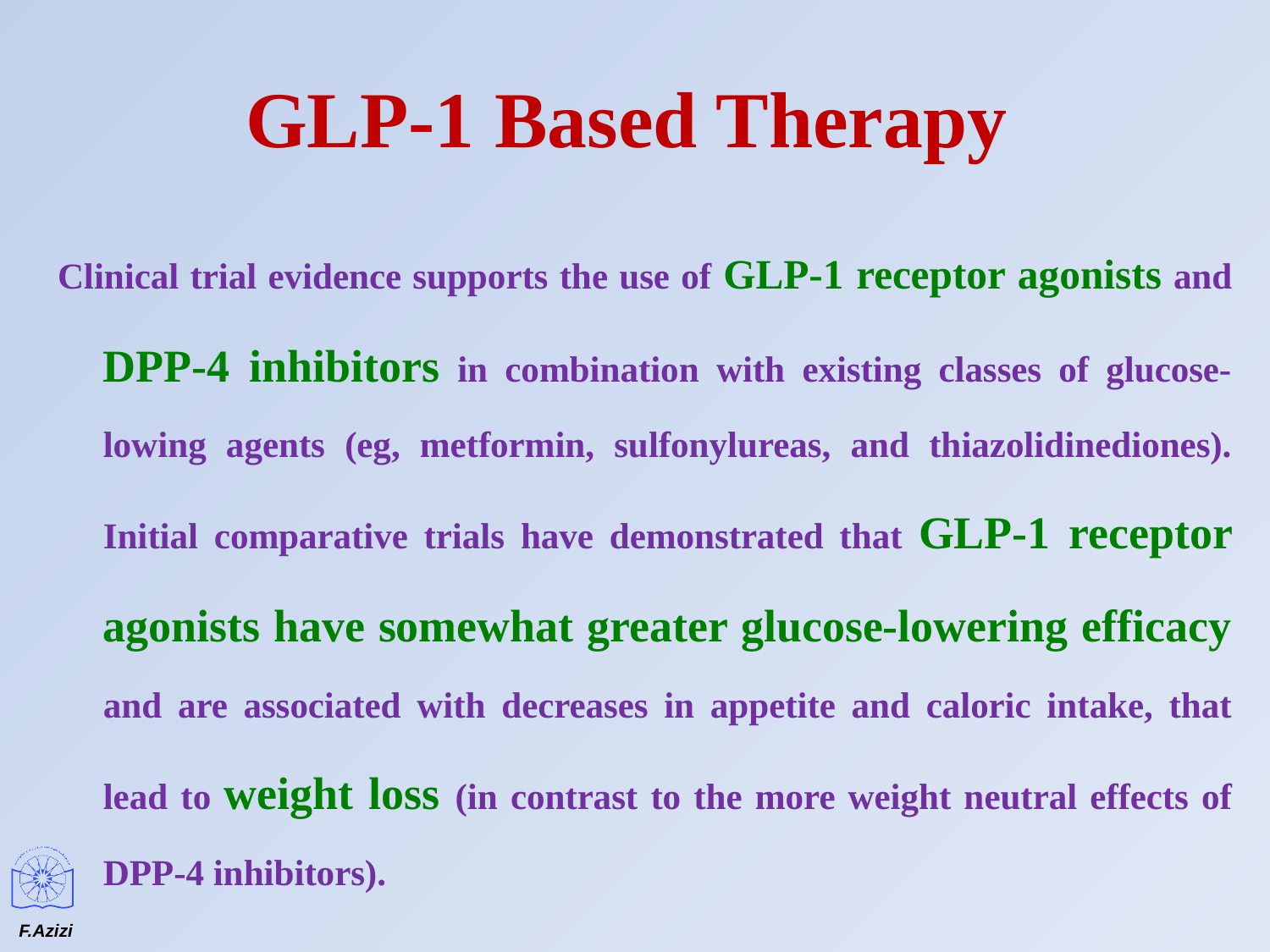

# GLP-1 Based Therapy
Clinical trial evidence supports the use of GLP-1 receptor agonists and DPP-4 inhibitors in combination with existing classes of glucose-lowing agents (eg, metformin, sulfonylureas, and thiazolidinediones). Initial comparative trials have demonstrated that GLP-1 receptor agonists have somewhat greater glucose-lowering efficacy and are associated with decreases in appetite and caloric intake, that lead to weight loss (in contrast to the more weight neutral effects of DPP-4 inhibitors).